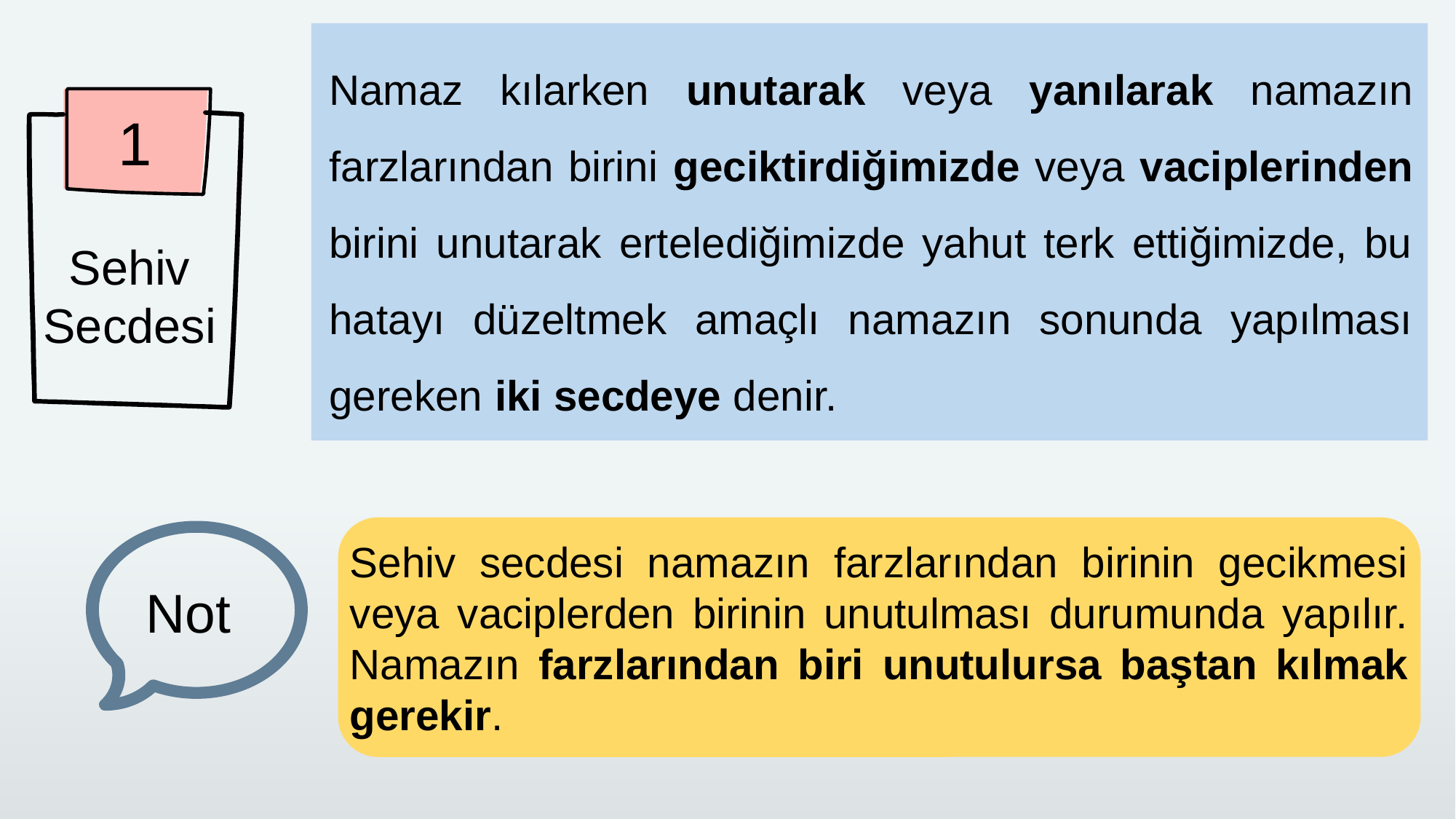

Namaz kılarken unutarak veya yanılarak namazın farzlarından birini geciktirdiğimizde veya vaciplerinden birini unutarak ertelediğimizde yahut terk ettiğimizde, bu hatayı düzeltmek amaçlı namazın sonunda yapılması gereken iki secdeye denir.
1

Sehiv Secdesi
Sehiv secdesi namazın farzlarından birinin gecikmesi veya vaciplerden birinin unutulması durumunda yapılır. Namazın farzlarından biri unutulursa baştan kılmak gerekir.

Not